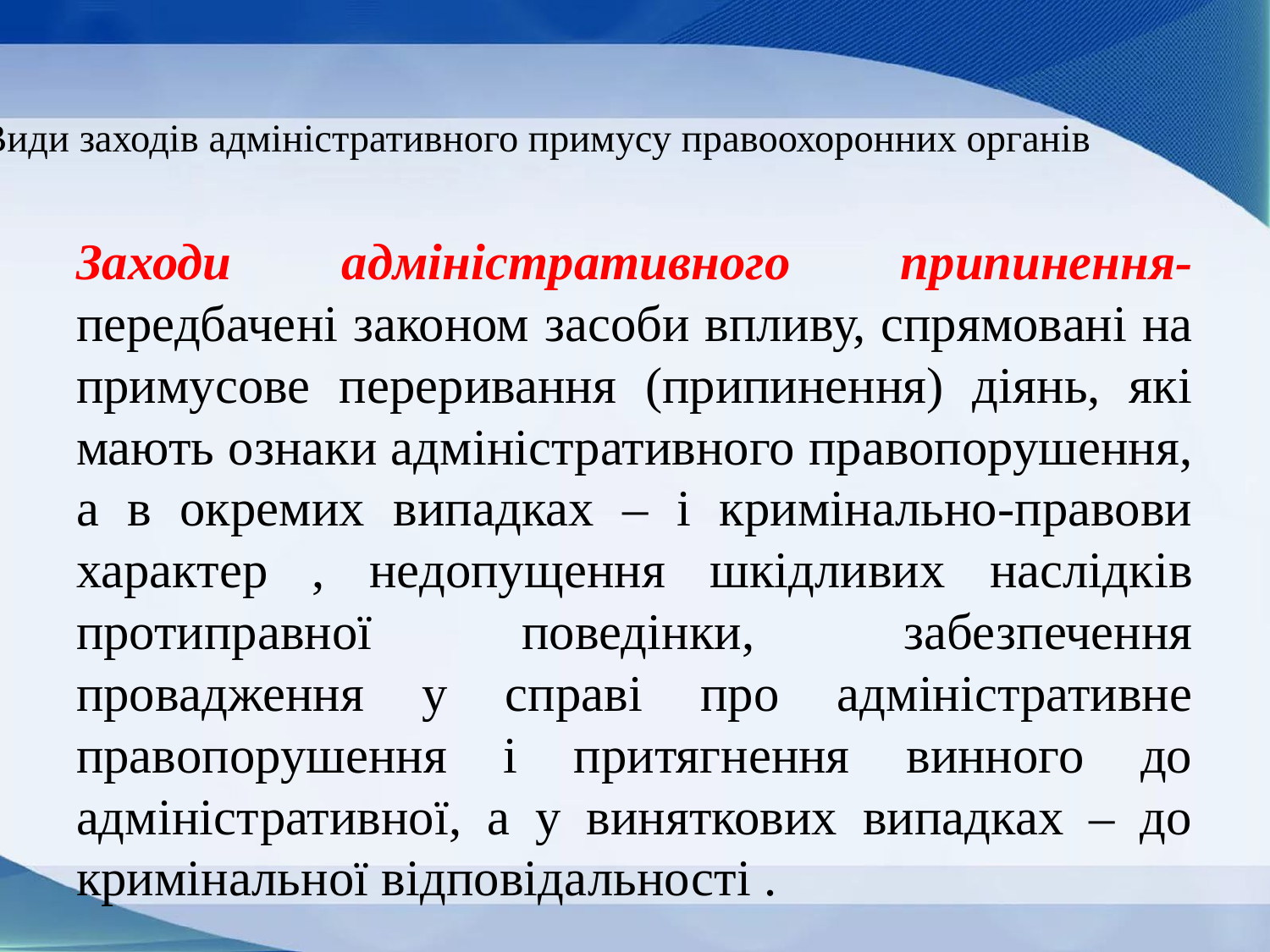

# Види заходів адміністративного примусу правоохоронних органів
Заходи адміністративного припинення- передбачені законом засоби впливу, спрямовані на примусове переривання (припинення) діянь, які мають ознаки адміністративного правопорушення, а в окремих випадках – і кримінально-правови характер , недопущення шкідливих наслідків протиправної поведінки, забезпечення провадження у справі про адміністративне правопорушення і притягнення винного до адміністративної, а у виняткових випадках – до кримінальної відповідальності .